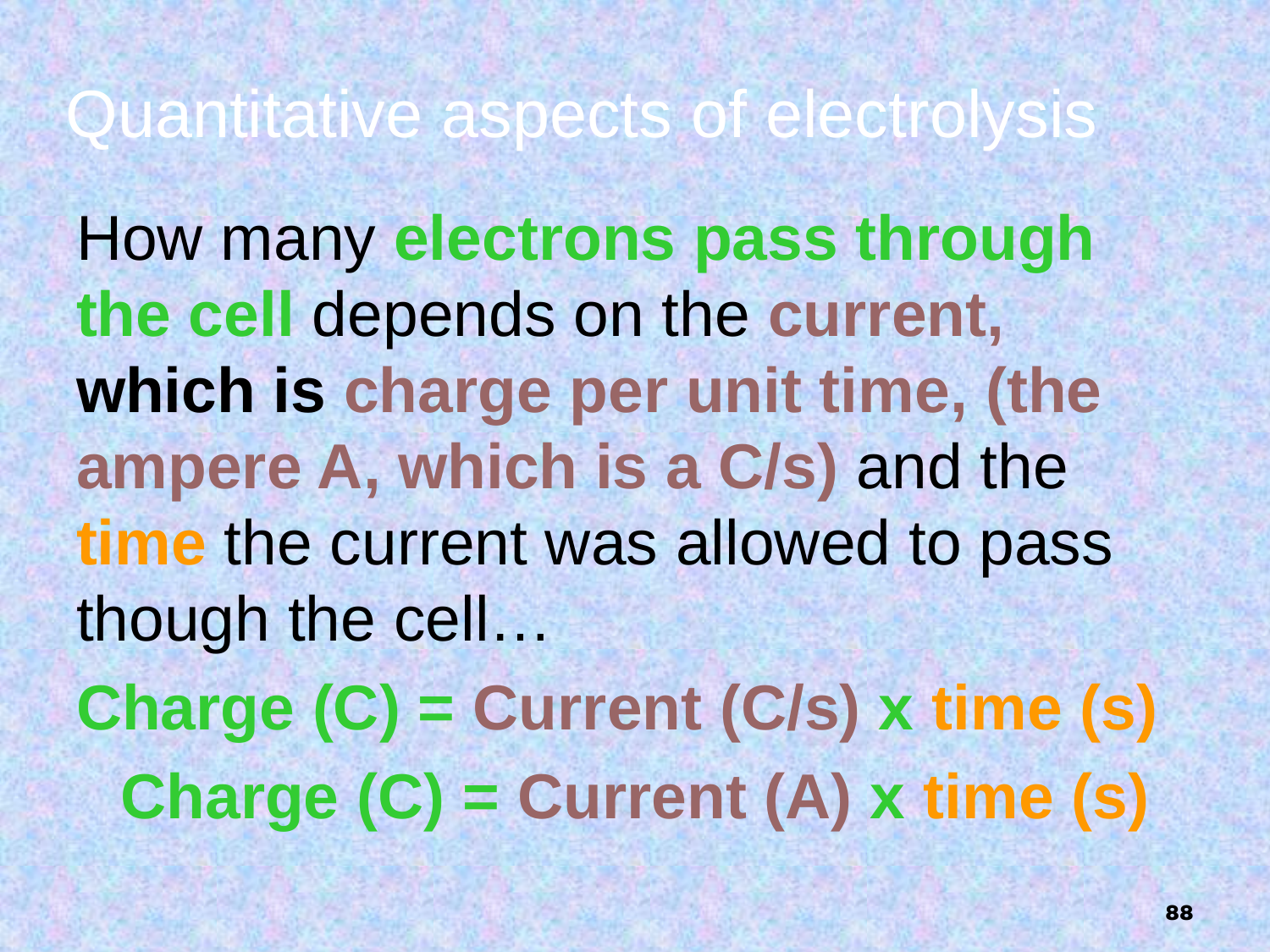

# Quantitative aspects of electrolysis
How many electrons pass through the cell depends on the current, which is charge per unit time, (the ampere A, which is a C/s) and the time the current was allowed to pass though the cell…
Charge (C) = Current (C/s) x time (s)
Charge (C) = Current (A) x time (s)

88